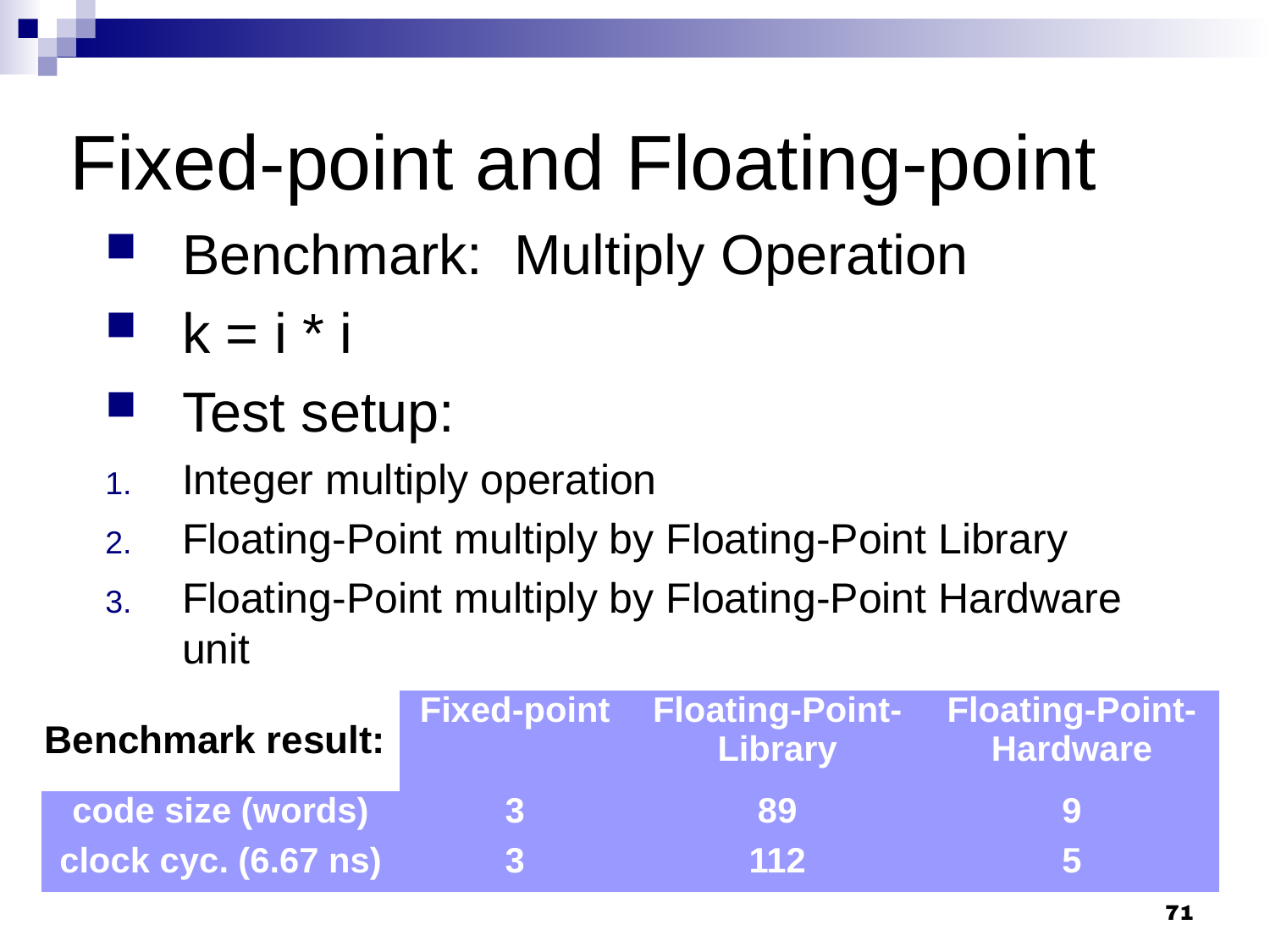

Fixed-point and Floating-point
Benchmark:  Multiply Operation
k = i * i
Test setup:
Integer multiply operation
Floating-Point multiply by Floating-Point Library
Floating-Point multiply by Floating-Point Hardware unit
|  | Fixed-point | Floating-Point-Library | Floating-Point-Hardware |
| --- | --- | --- | --- |
| code size (words) | 3 | 89 | 9 |
| clock cyc. (6.67 ns) | 3 | 112 | 5 |
Benchmark result:
71